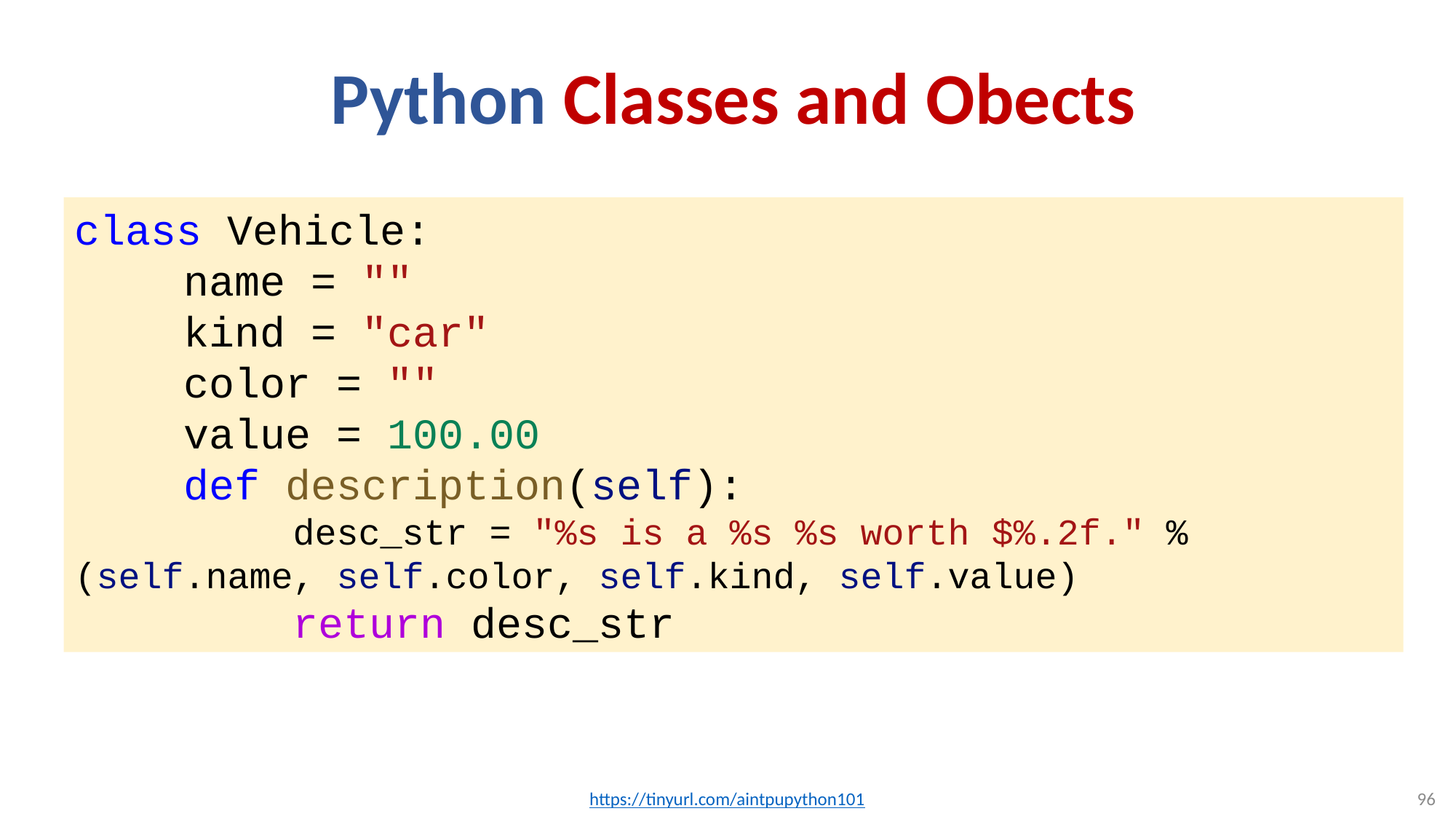

# Python Classes and Obects
class Vehicle:
	name = ""
	kind = "car"
	color = ""
	value = 100.00
	def description(self):
		desc_str = "%s is a %s %s worth $%.2f." % (self.name, self.color, self.kind, self.value)
		return desc_str
https://tinyurl.com/aintpupython101
96